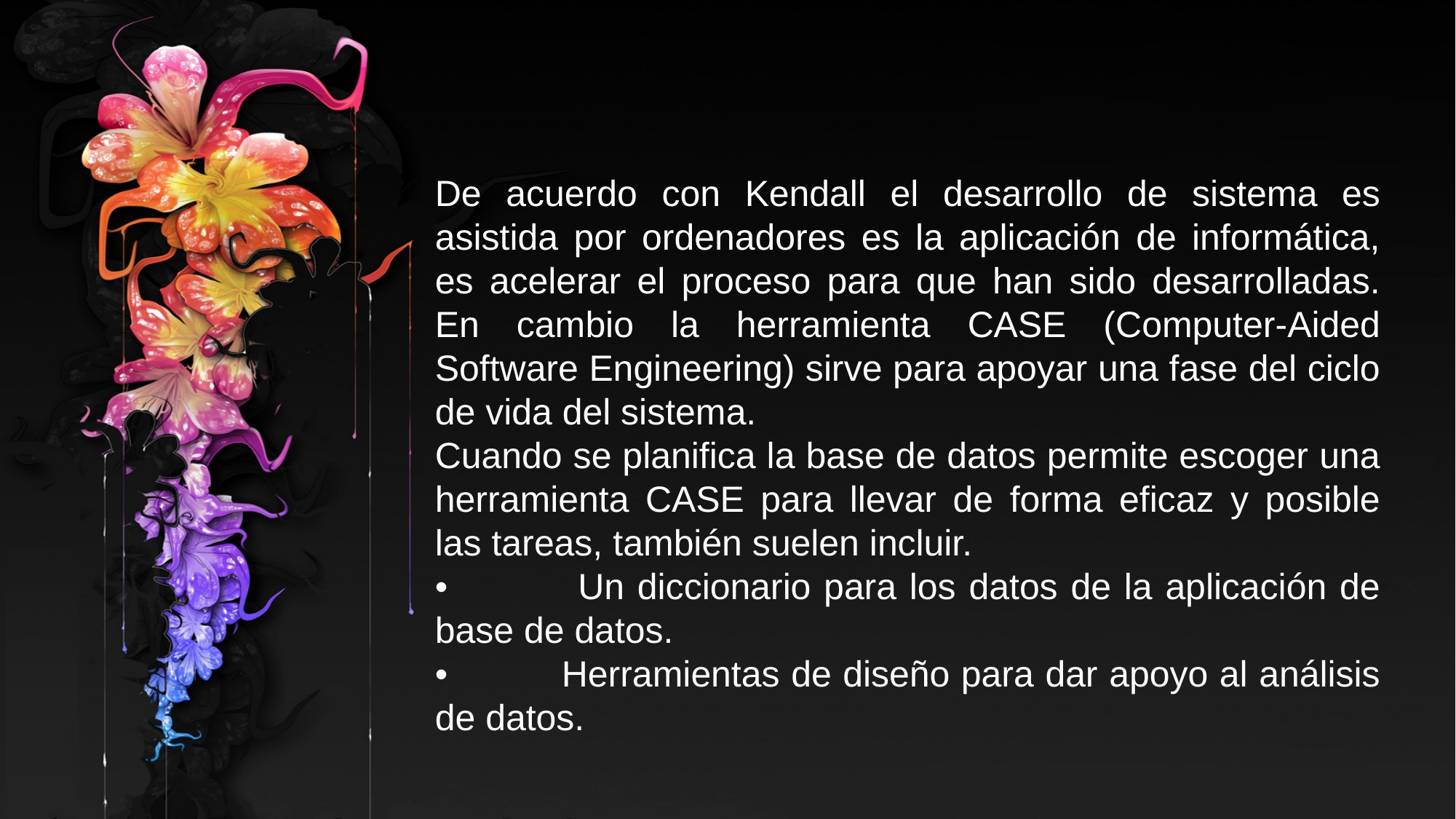

De acuerdo con Kendall el desarrollo de sistema es asistida por ordenadores es la aplicación de informática, es acelerar el proceso para que han sido desarrolladas. En cambio la herramienta CASE (Computer-Aided Software Engineering) sirve para apoyar una fase del ciclo de vida del sistema.
Cuando se planifica la base de datos permite escoger una herramienta CASE para llevar de forma eficaz y posible las tareas, también suelen incluir.
•          Un diccionario para los datos de la aplicación de base de datos.
•          Herramientas de diseño para dar apoyo al análisis de datos.